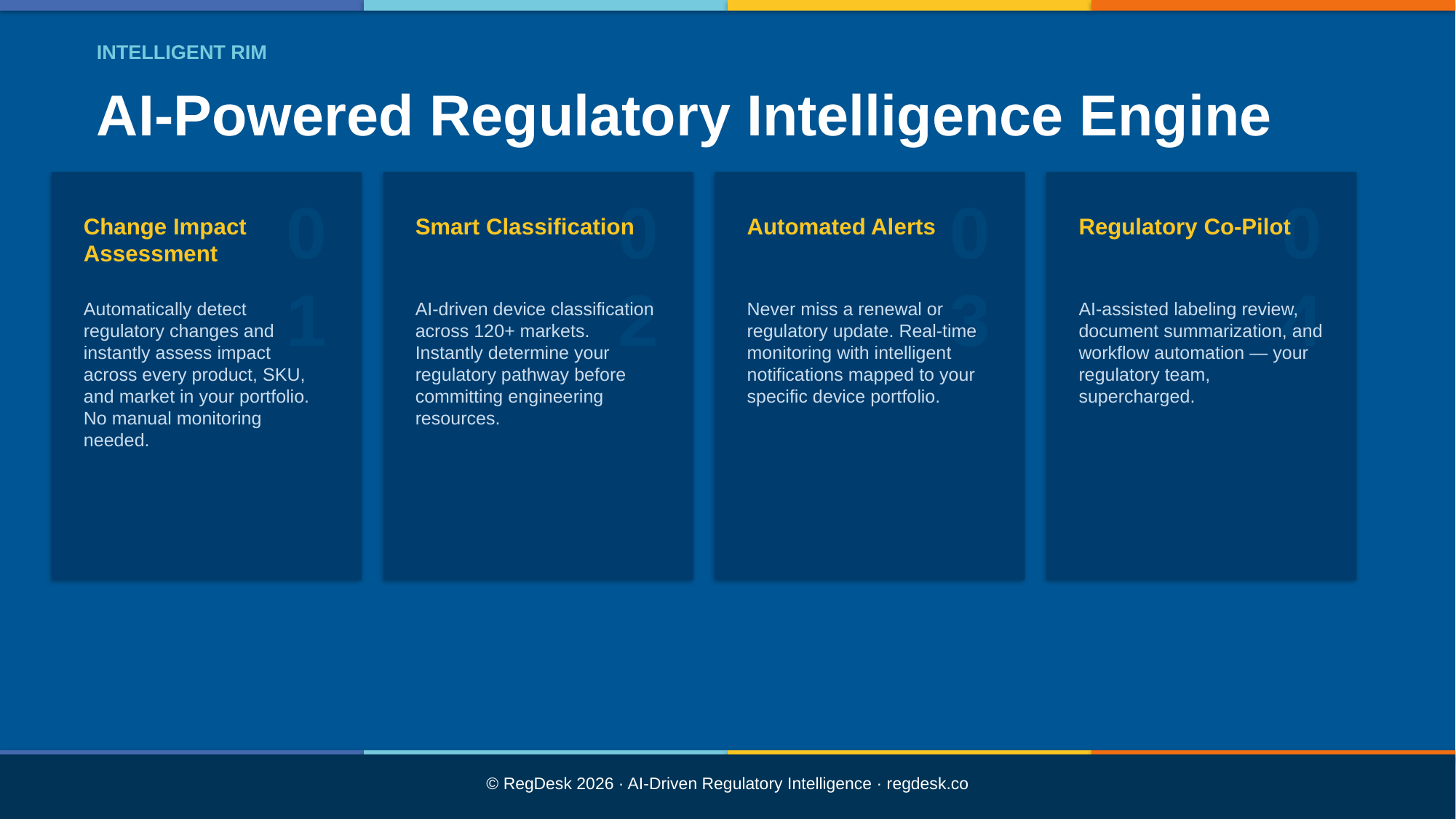

INTELLIGENT RIM
AI-Powered Regulatory Intelligence Engine

01
02
03
04
Change Impact Assessment
Smart Classification
Automated Alerts
Regulatory Co-Pilot
Automatically detect regulatory changes and instantly assess impact across every product, SKU, and market in your portfolio. No manual monitoring needed.
AI-driven device classification across 120+ markets. Instantly determine your regulatory pathway before committing engineering resources.
Never miss a renewal or regulatory update. Real-time monitoring with intelligent notifications mapped to your specific device portfolio.
AI-assisted labeling review, document summarization, and workflow automation — your regulatory team, supercharged.

© RegDesk 2026 · AI-Driven Regulatory Intelligence · regdesk.co